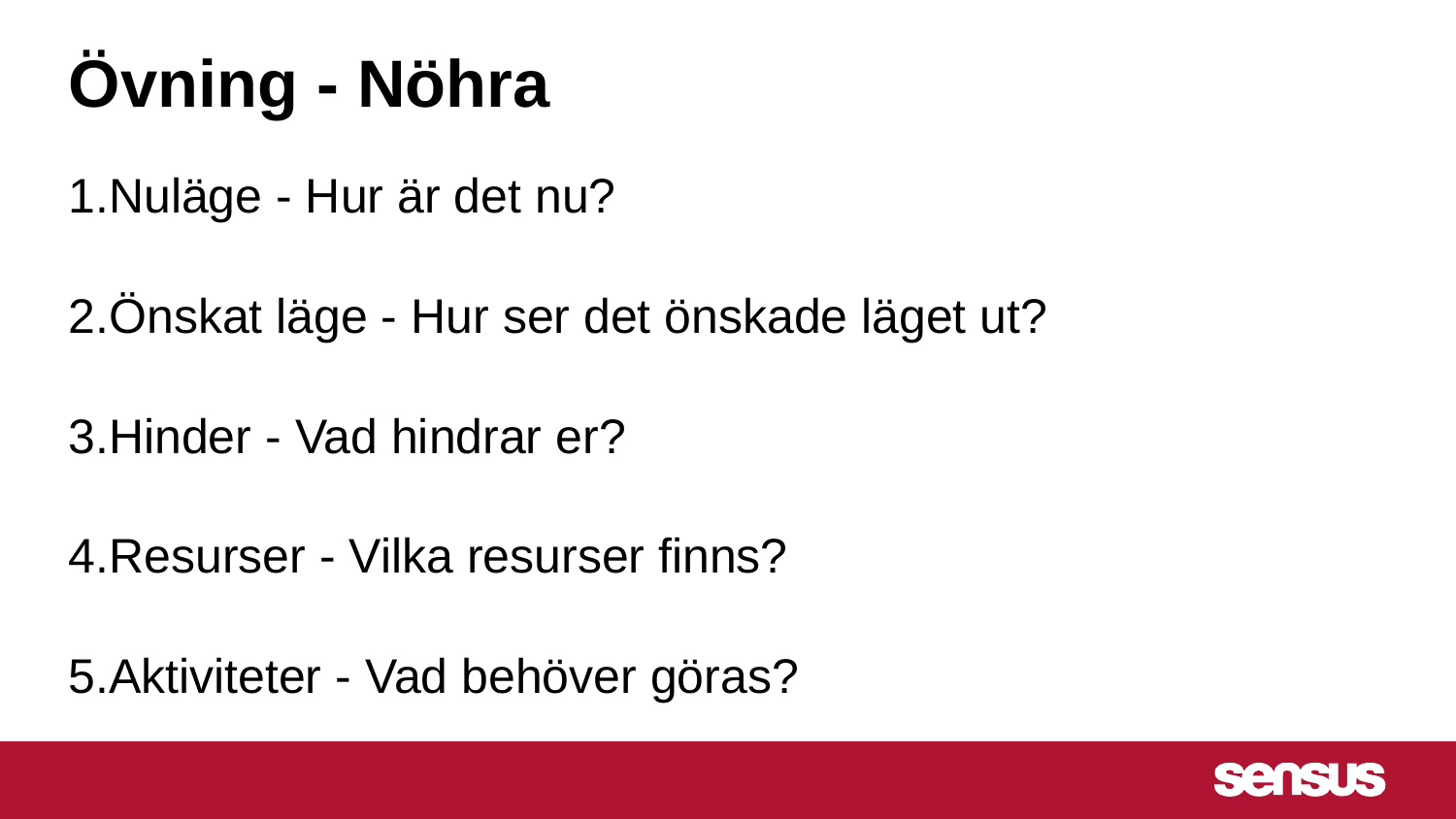

# Övning - Nöhra
1.Nuläge - Hur är det nu?
2.Önskat läge - Hur ser det önskade läget ut?
3.Hinder - Vad hindrar er?
4.Resurser - Vilka resurser finns?
5.Aktiviteter - Vad behöver göras?